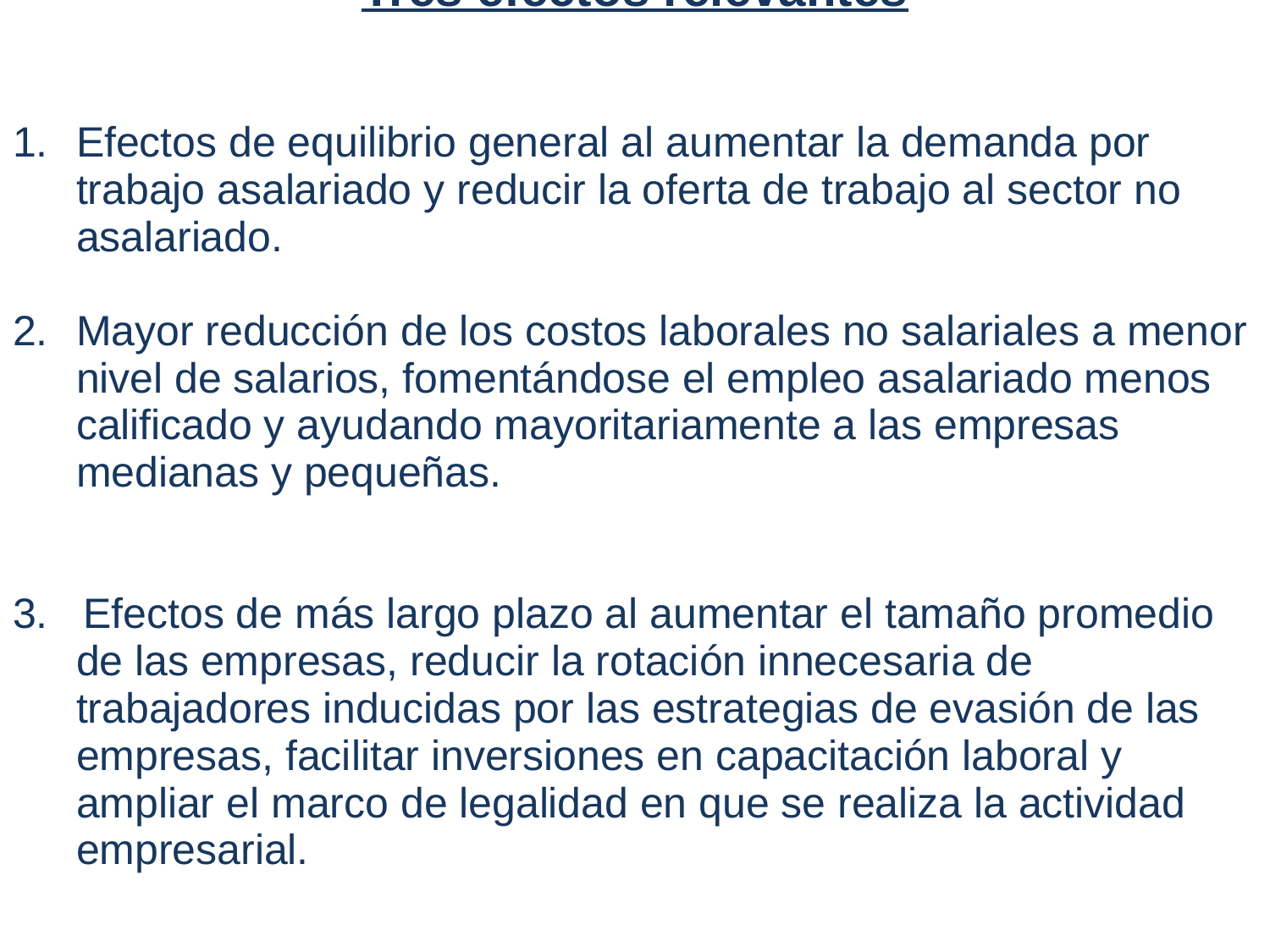

Diez Implicaciones del ASU
| Tres efectos relevantes Efectos de equilibrio general al aumentar la demanda por trabajo asalariado y reducir la oferta de trabajo al sector no asalariado. Mayor reducción de los costos laborales no salariales a menor nivel de salarios, fomentándose el empleo asalariado menos calificado y ayudando mayoritariamente a las empresas medianas y pequeñas. 3. Efectos de más largo plazo al aumentar el tamaño promedio de las empresas, reducir la rotación innecesaria de trabajadores inducidas por las estrategias de evasión de las empresas, facilitar inversiones en capacitación laboral y ampliar el marco de legalidad en que se realiza la actividad empresarial. |
| --- |